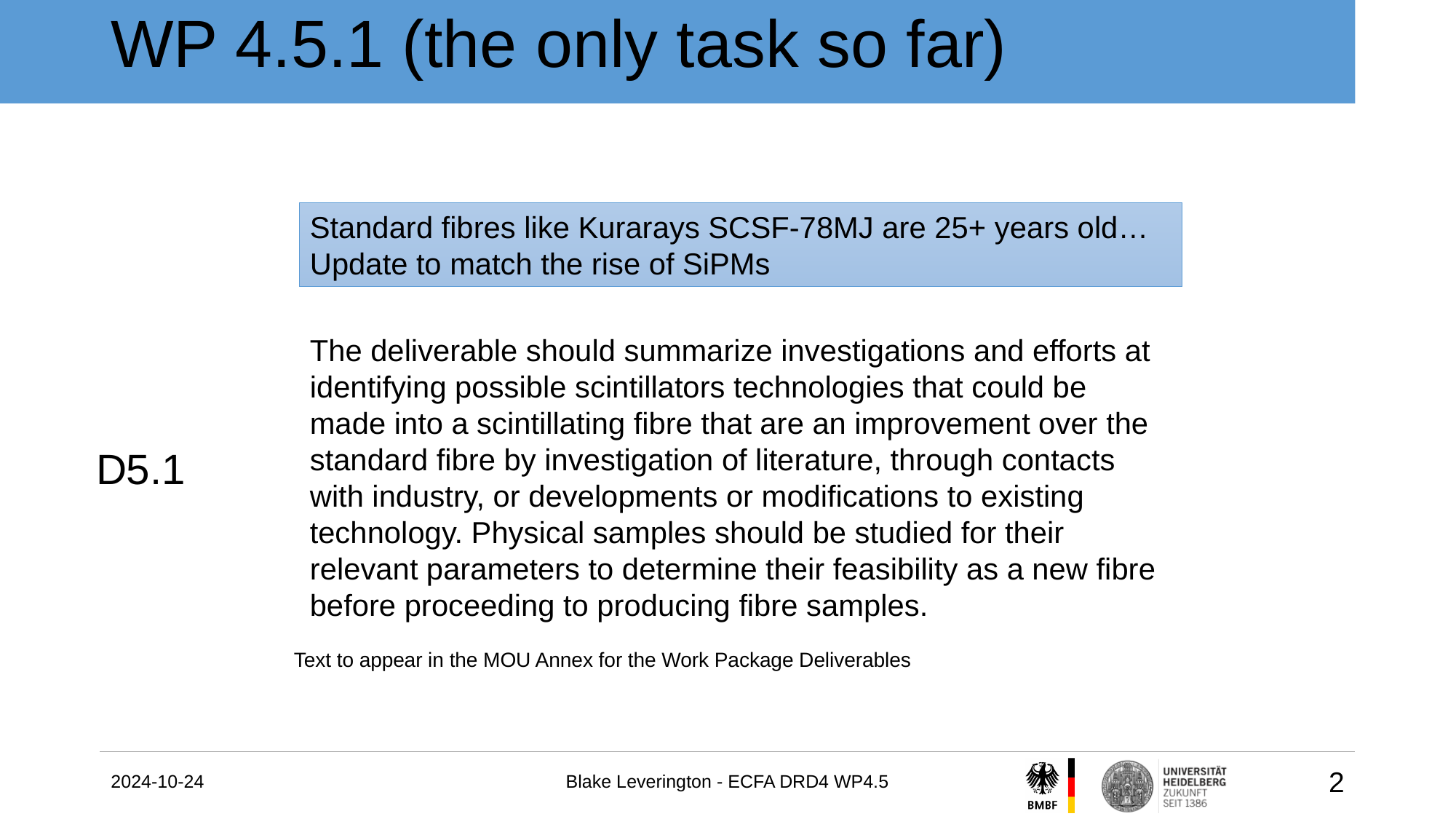

# WP 4.5.1 (the only task so far)
Standard fibres like Kurarays SCSF-78MJ are 25+ years old…
Update to match the rise of SiPMs
The deliverable should summarize investigations and efforts at identifying possible scintillators technologies that could be made into a scintillating fibre that are an improvement over the standard fibre by investigation of literature, through contacts with industry, or developments or modifications to existing technology. Physical samples should be studied for their relevant parameters to determine their feasibility as a new fibre before proceeding to producing fibre samples.
D5.1
Text to appear in the MOU Annex for the Work Package Deliverables
2024-10-24
Blake Leverington - ECFA DRD4 WP4.5
2